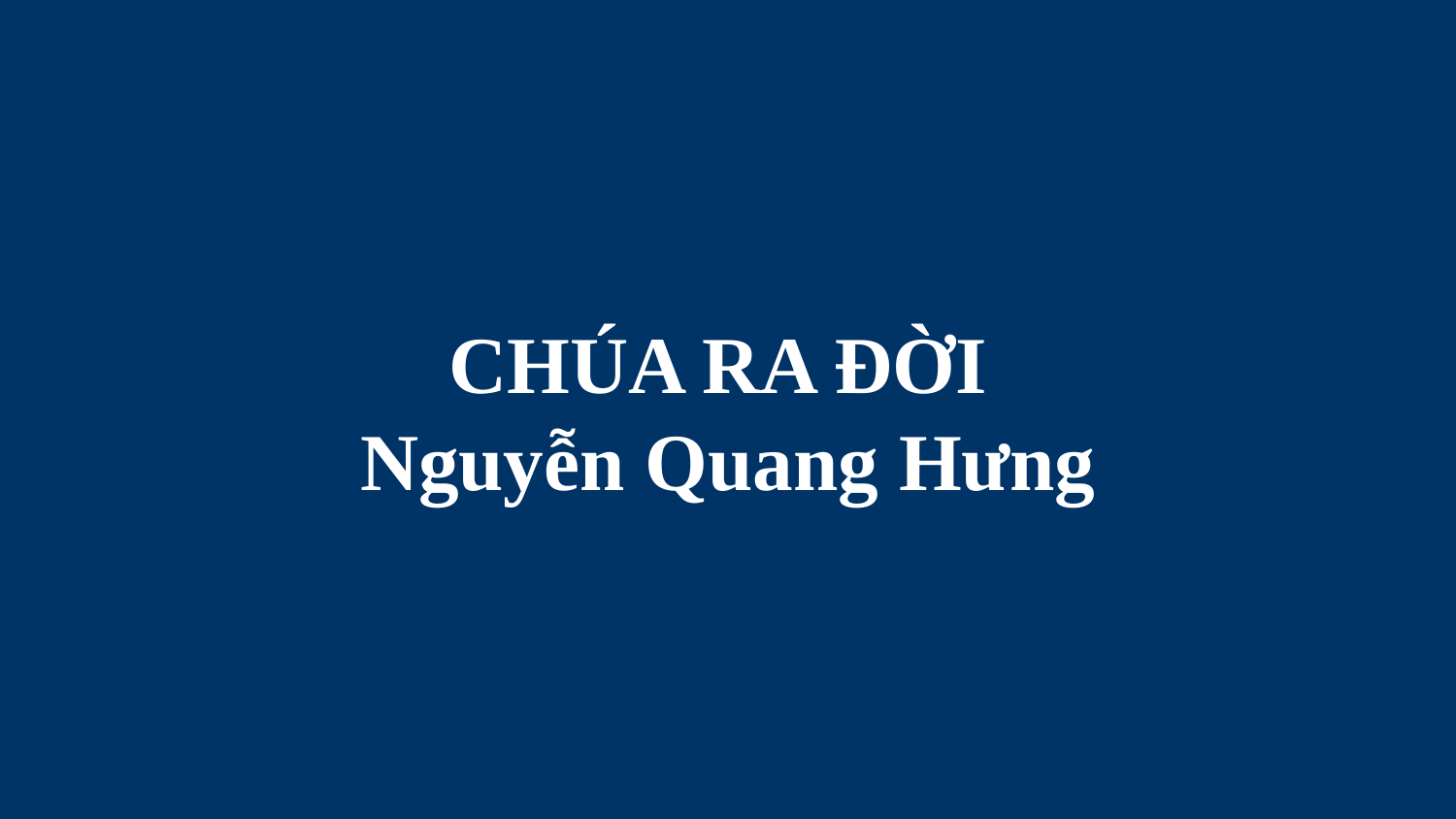

# CHÚA RA ĐỜI Nguyễn Quang Hưng